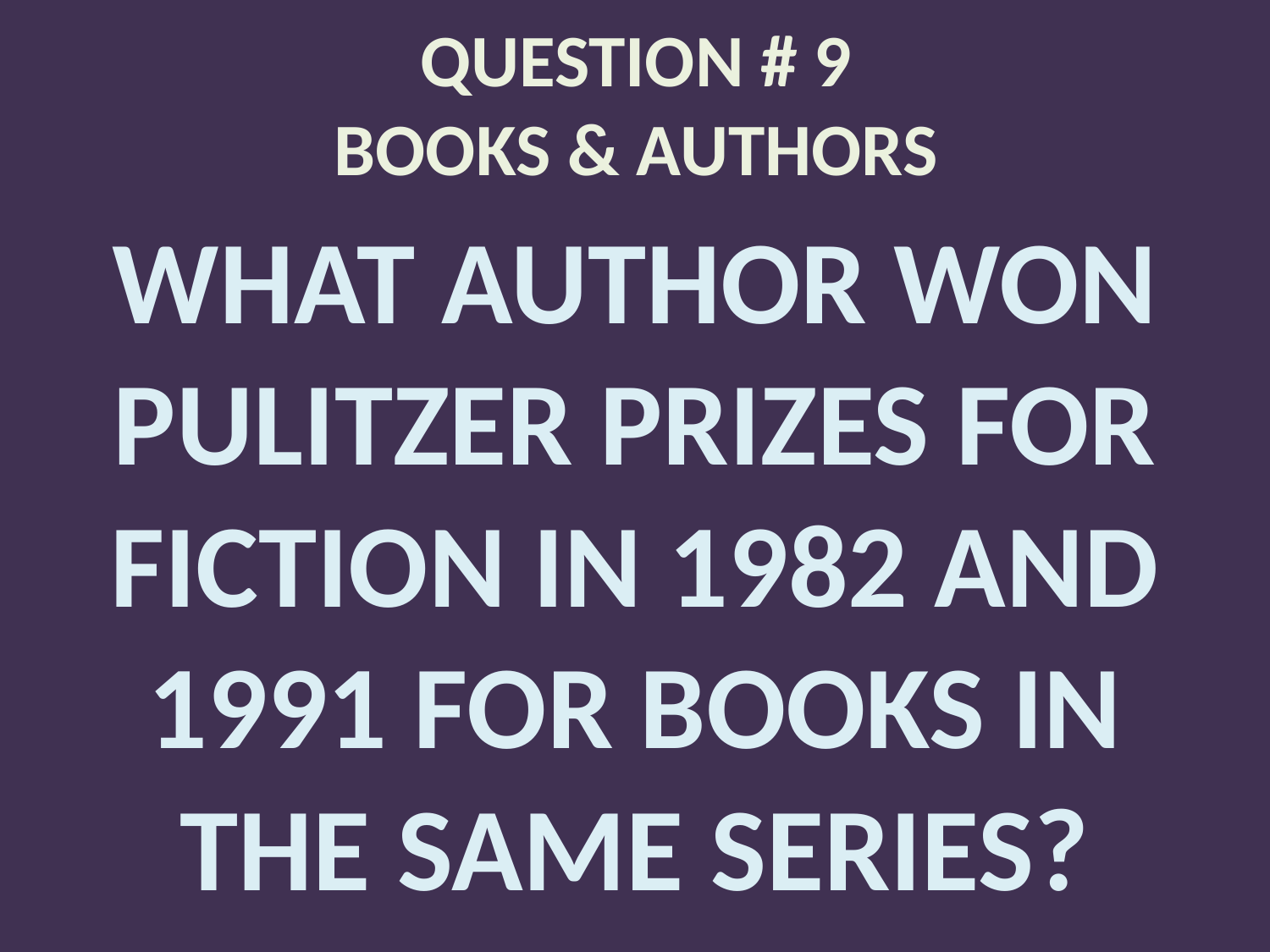

# QUESTION # 9 BOOKS & AUTHORS
WHAT AUTHOR WON PULITZER PRIZES FOR FICTION IN 1982 AND 1991 FOR BOOKS IN THE SAME SERIES?